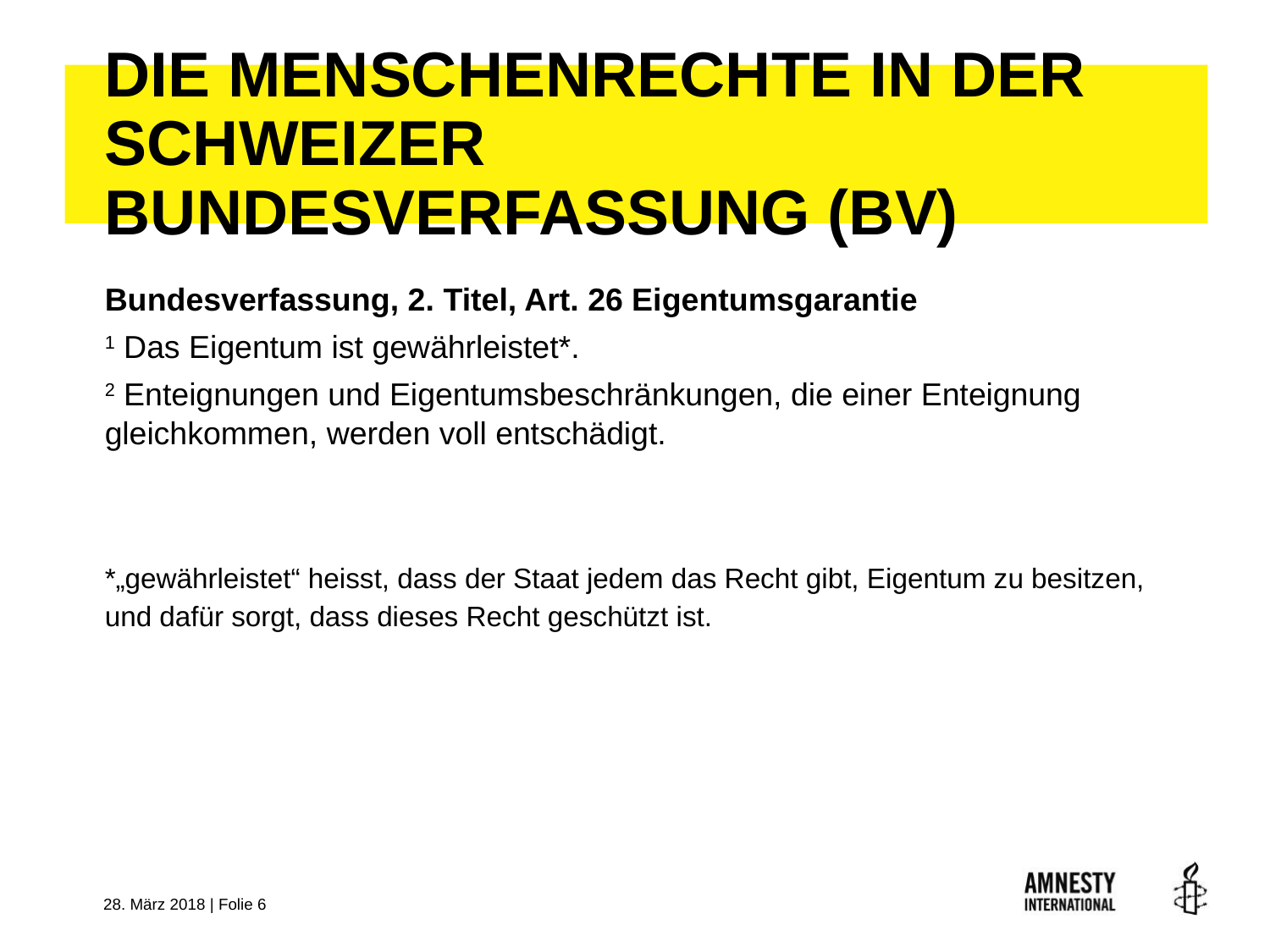

# DIE MENSCHENRECHTE IN DER SCHWEIZER BUNDESVERFASSUNG (BV)
Bundesverfassung, 2. Titel, Art. 26 Eigentumsgarantie
1 Das Eigentum ist gewährleistet*.
2 Enteignungen und Eigentumsbeschränkungen, die einer Enteignung gleichkommen, werden voll entschädigt.

*„gewährleistet“ heisst, dass der Staat jedem das Recht gibt, Eigentum zu besitzen, und dafür sorgt, dass dieses Recht geschützt ist.
28. März 2018 | Folie 6